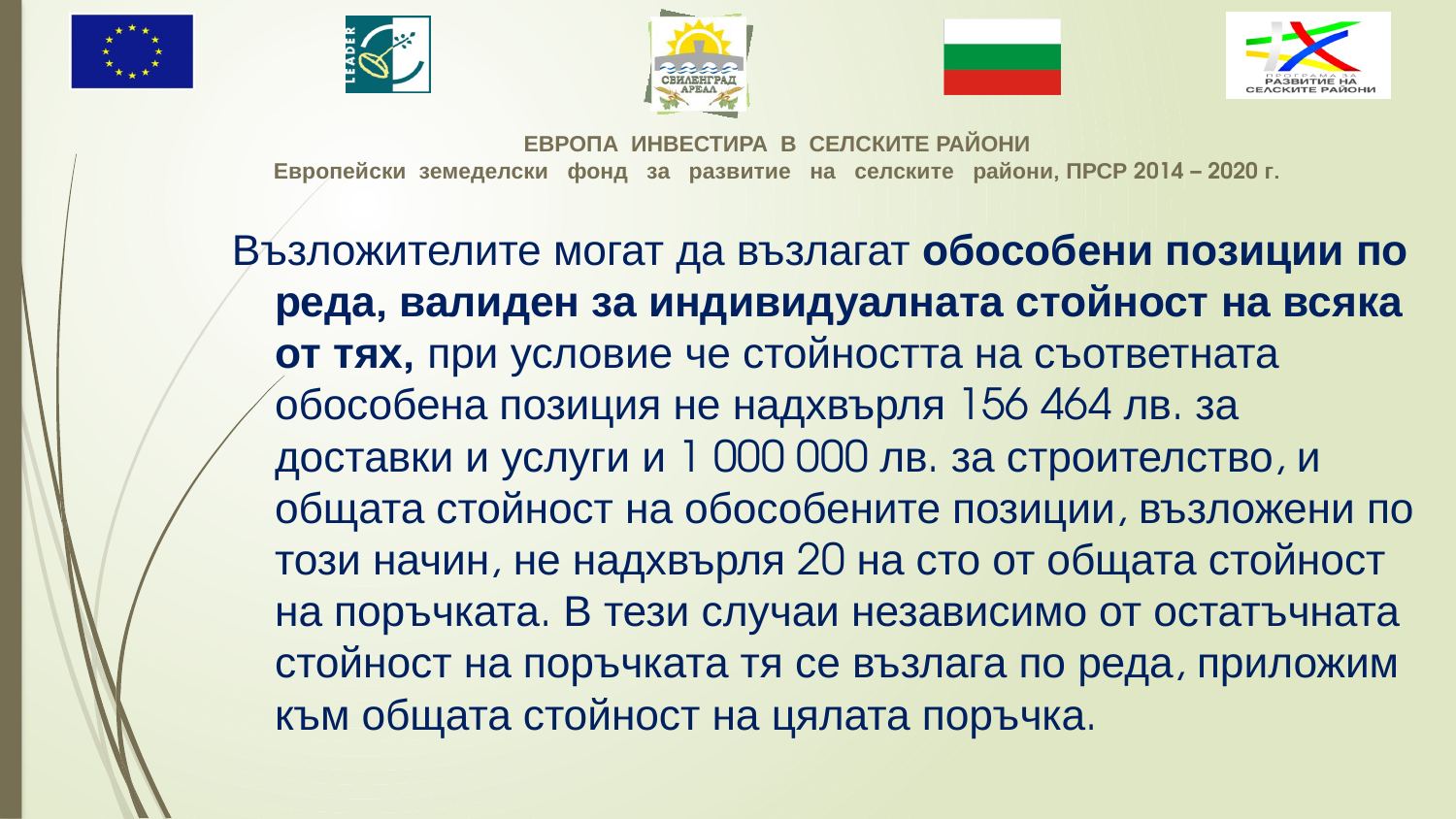

Възложителите могат да възлагат обособени позиции по реда, валиден за индивидуалната стойност на всяка от тях, при условие че стойността на съответната обособена позиция не надхвърля 156 464 лв. за доставки и услуги и 1 000 000 лв. за строителство, и общата стойност на обособените позиции, възложени по този начин, не надхвърля 20 на сто от общата стойност на поръчката. В тези случаи независимо от остатъчната стойност на поръчката тя се възлага по реда, приложим към общата стойност на цялата поръчка.